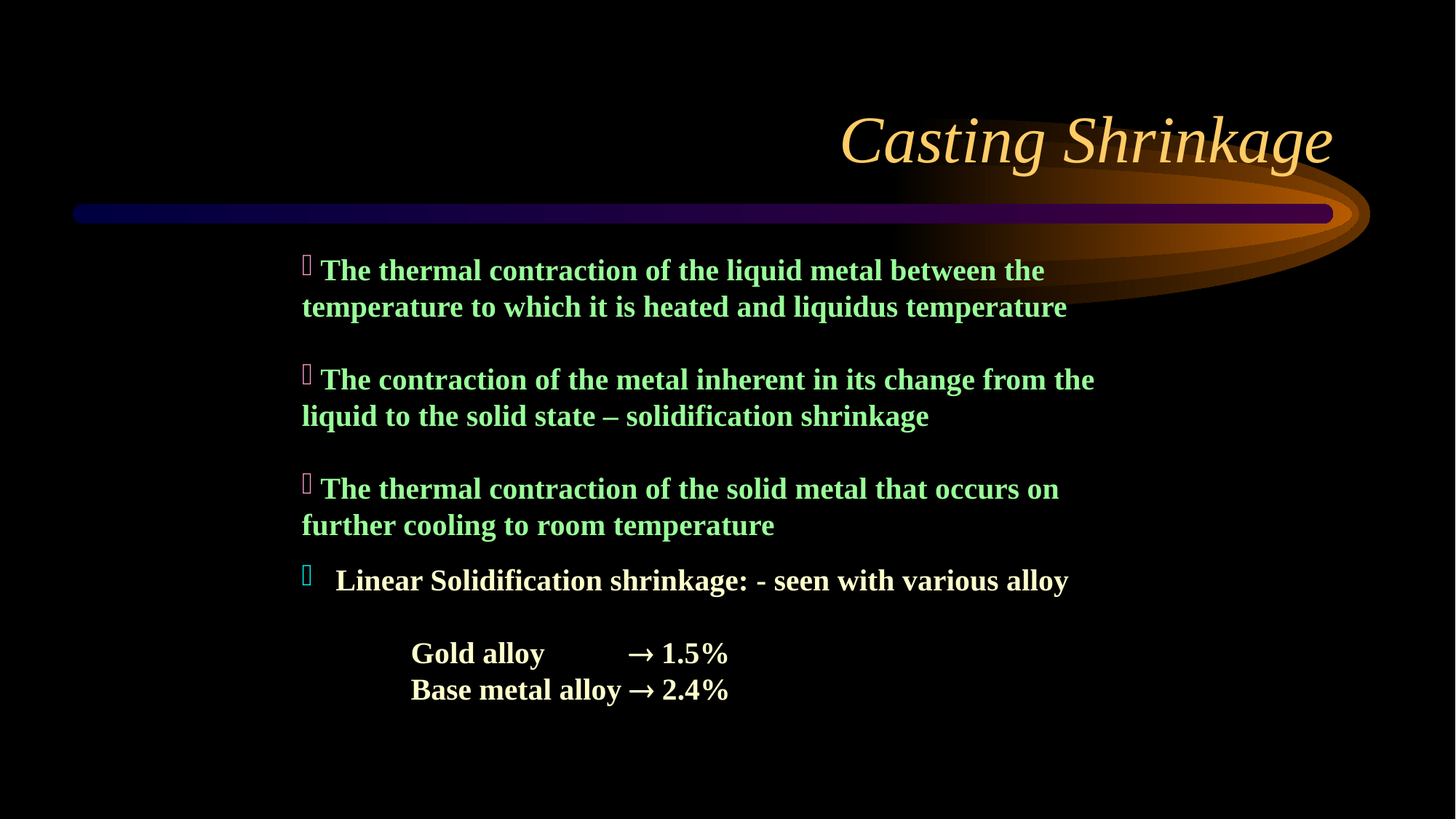

# Casting Shrinkage
 The thermal contraction of the liquid metal between the       temperature to which it is heated and liquidus temperature

 The contraction of the metal inherent in its change from the liquid to the solid state – solidification shrinkage

 The thermal contraction of the solid metal that occurs on further cooling to room temperature
   Linear Solidification shrinkage: - seen with various alloy

Gold alloy 	→ 1.5%
Base metal alloy → 2.4%